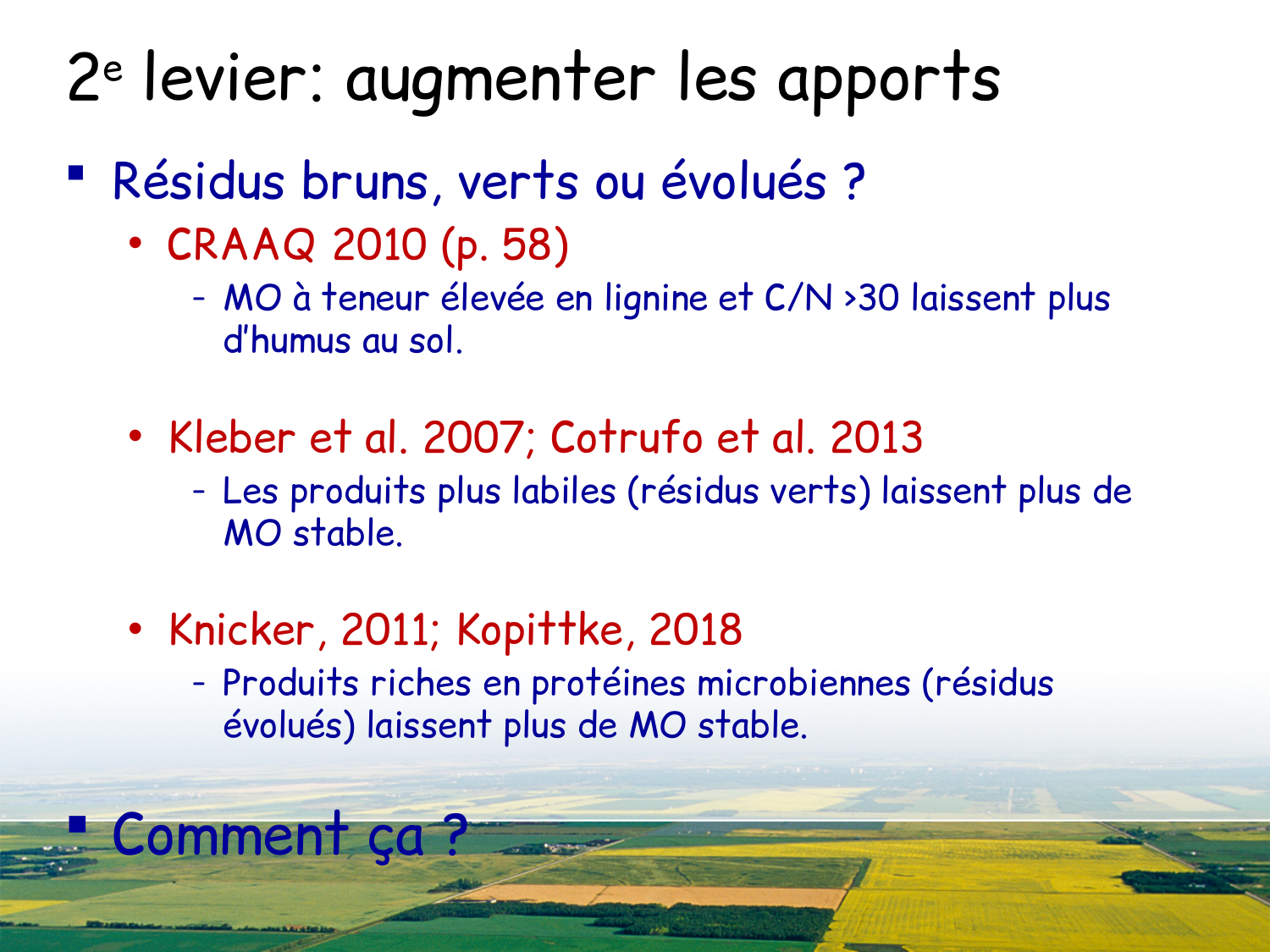

# 2e levier: augmenter les apports
Résidus bruns, verts ou évolués ?
CRAAQ 2010 (p. 58)
MO à teneur élevée en lignine et C/N >30 laissent plus d’humus au sol.

Kleber et al. 2007; Cotrufo et al. 2013
Les produits plus labiles (résidus verts) laissent plus de MO stable.

Knicker, 2011; Kopittke, 2018
Produits riches en protéines microbiennes (résidus évolués) laissent plus de MO stable.

Comment ça ?